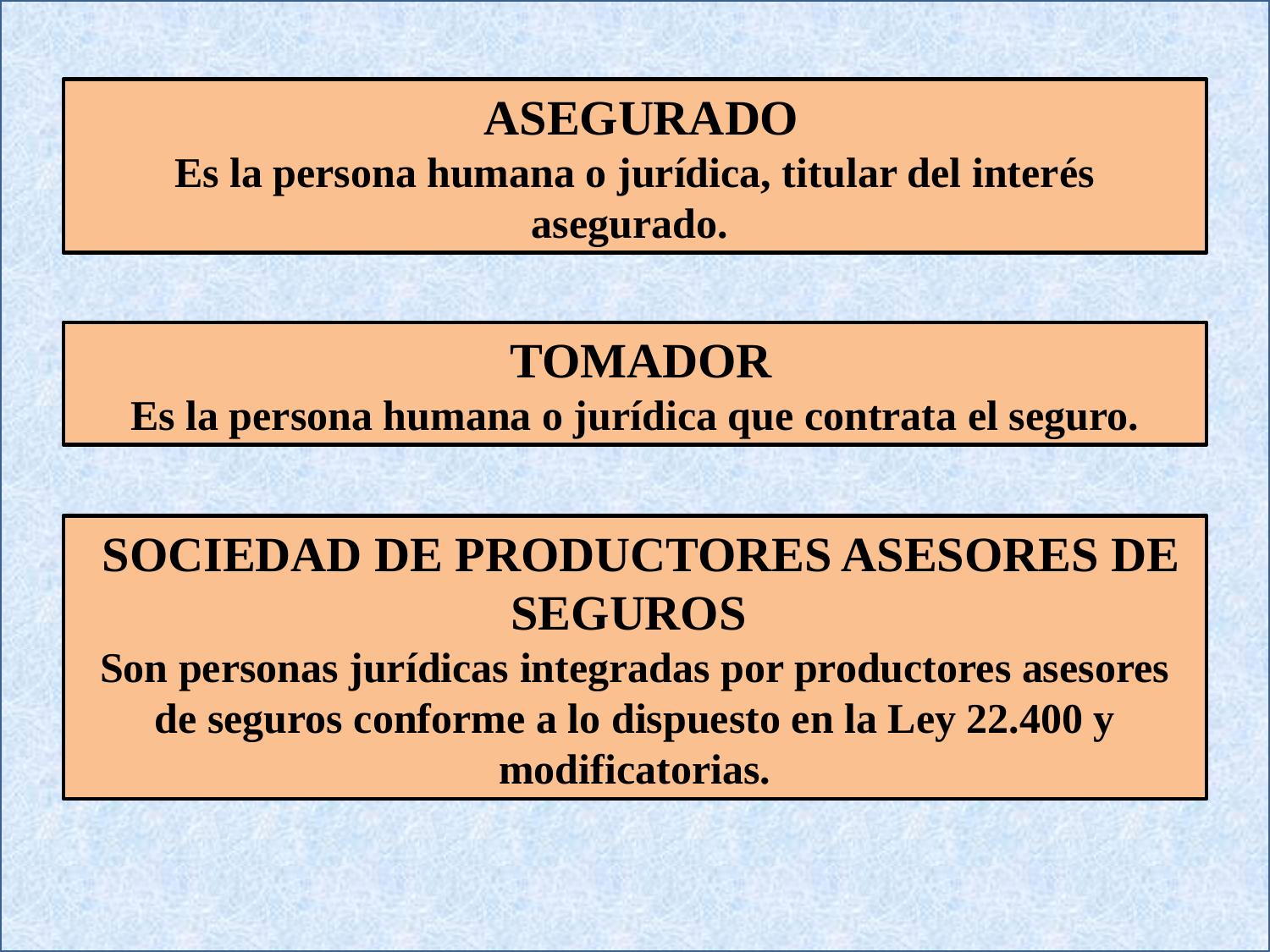

ASEGURADO
Es la persona humana o jurídica, titular del interés asegurado.
 TOMADOR
Es la persona humana o jurídica que contrata el seguro.
 SOCIEDAD DE PRODUCTORES ASESORES DE SEGUROS
Son personas jurídicas integradas por productores asesores de seguros conforme a lo dispuesto en la Ley 22.400 y modificatorias.